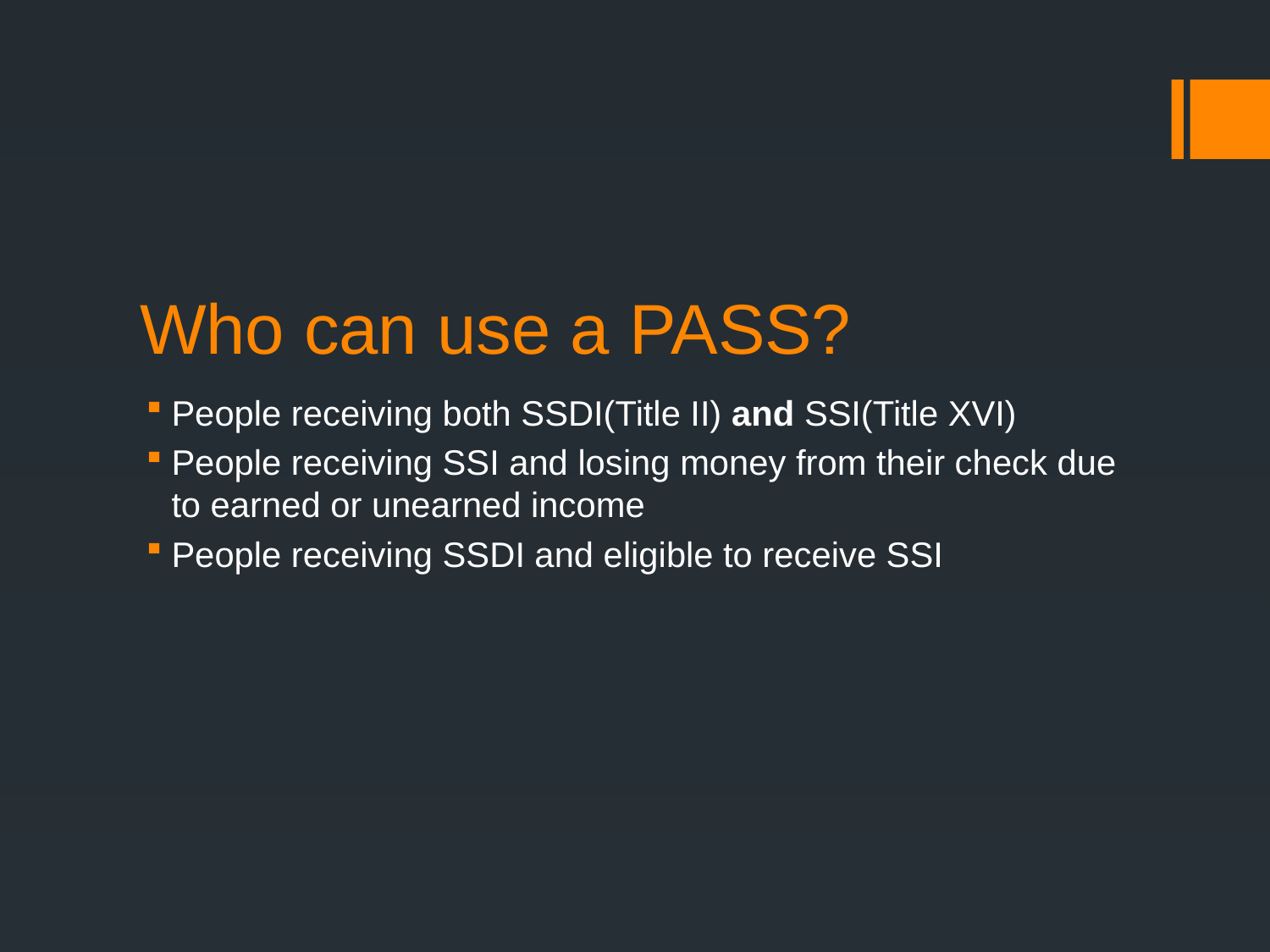

# Who can use a PASS?
People receiving both SSDI(Title II) and SSI(Title XVI)
People receiving SSI and losing money from their check due to earned or unearned income
People receiving SSDI and eligible to receive SSI